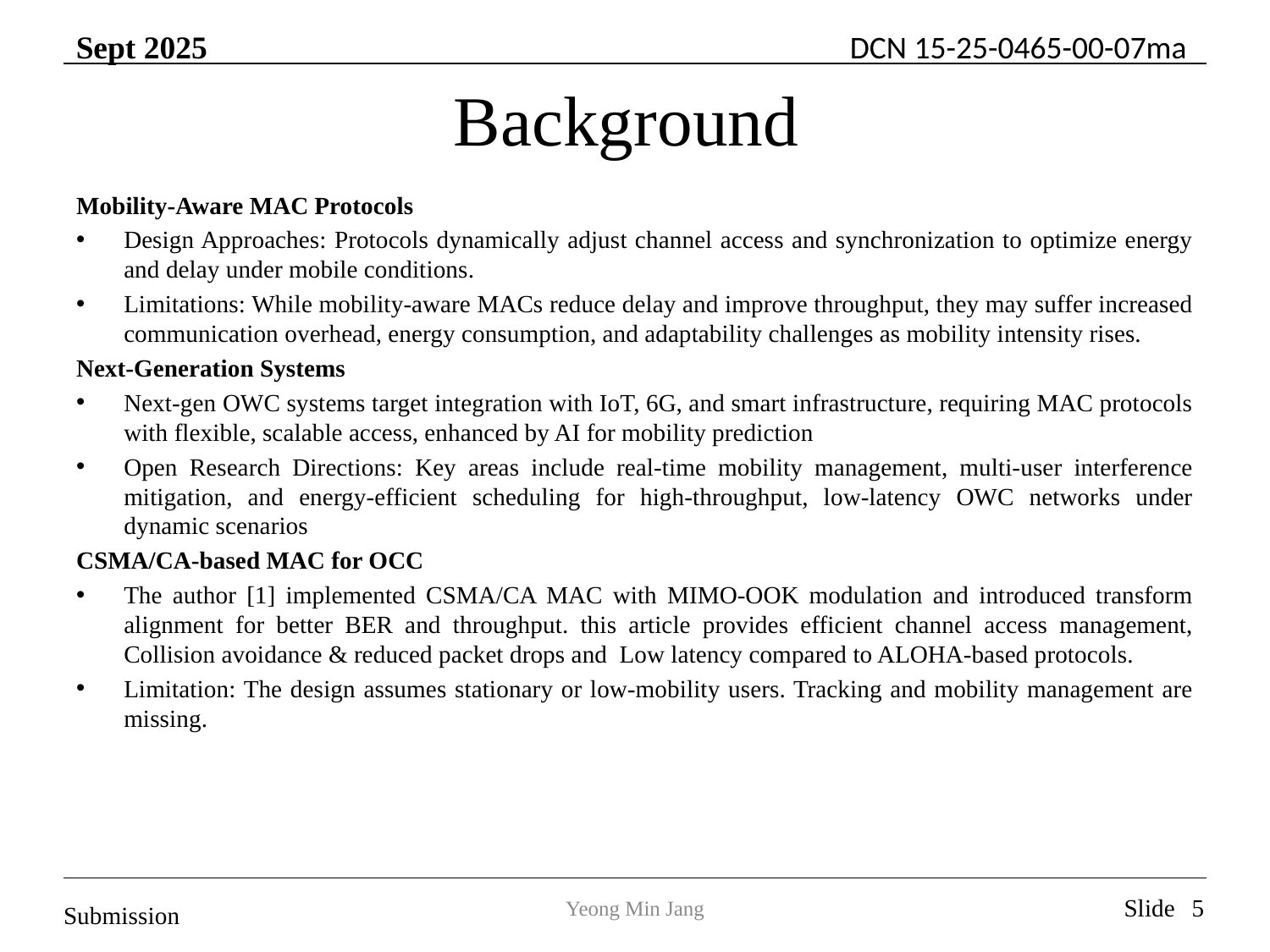

# Background
Mobility-Aware MAC Protocols
Design Approaches: Protocols dynamically adjust channel access and synchronization to optimize energy and delay under mobile conditions.
Limitations: While mobility-aware MACs reduce delay and improve throughput, they may suffer increased communication overhead, energy consumption, and adaptability challenges as mobility intensity rises.
Next-Generation Systems
Next-gen OWC systems target integration with IoT, 6G, and smart infrastructure, requiring MAC protocols with flexible, scalable access, enhanced by AI for mobility prediction
Open Research Directions: Key areas include real-time mobility management, multi-user interference mitigation, and energy-efficient scheduling for high-throughput, low-latency OWC networks under dynamic scenarios
CSMA/CA-based MAC for OCC
The author [1] implemented CSMA/CA MAC with MIMO-OOK modulation and introduced transform alignment for better BER and throughput. this article provides efficient channel access management, Collision avoidance & reduced packet drops and  Low latency compared to ALOHA-based protocols.
Limitation: The design assumes stationary or low-mobility users. Tracking and mobility management are missing.